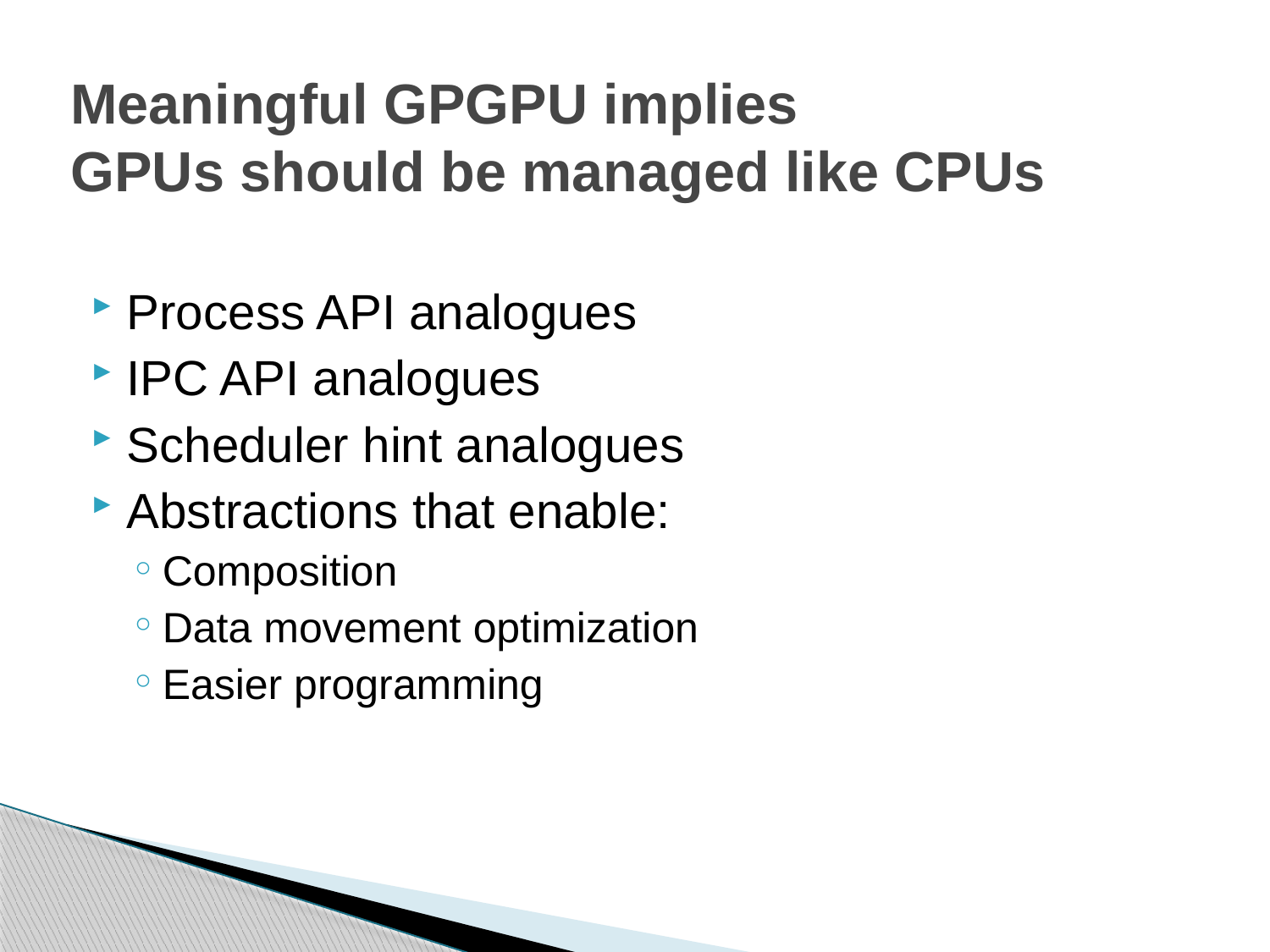

# Meaningful GPGPU implies GPUs should be managed like CPUs
Process API analogues
IPC API analogues
Scheduler hint analogues
Abstractions that enable:
Composition
Data movement optimization
Easier programming